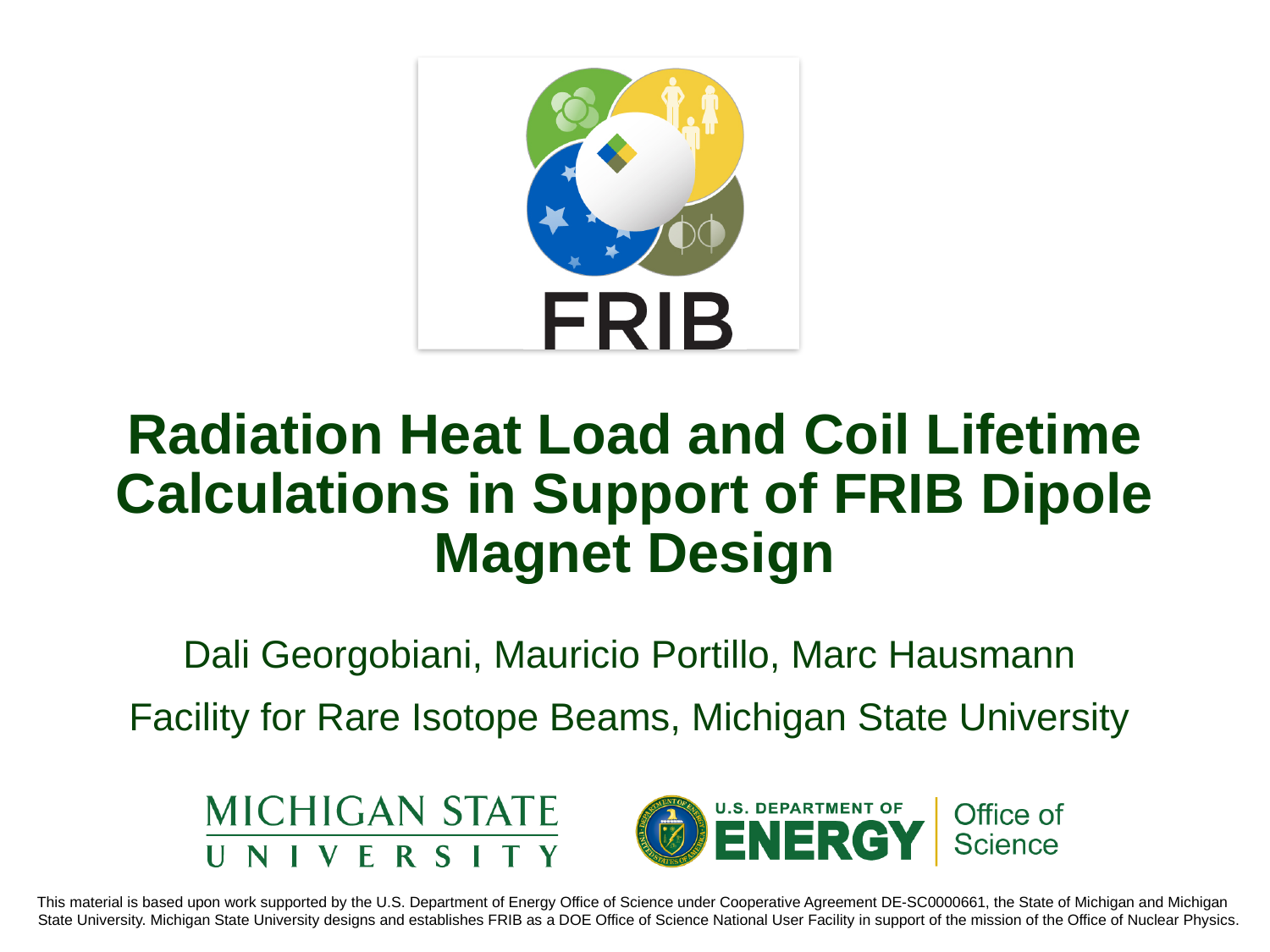

# Radiation Heat Load and Coil Lifetime Calculations in Support of FRIB Dipole Magnet Design
Dali Georgobiani, Mauricio Portillo, Marc Hausmann
Facility for Rare Isotope Beams, Michigan State University